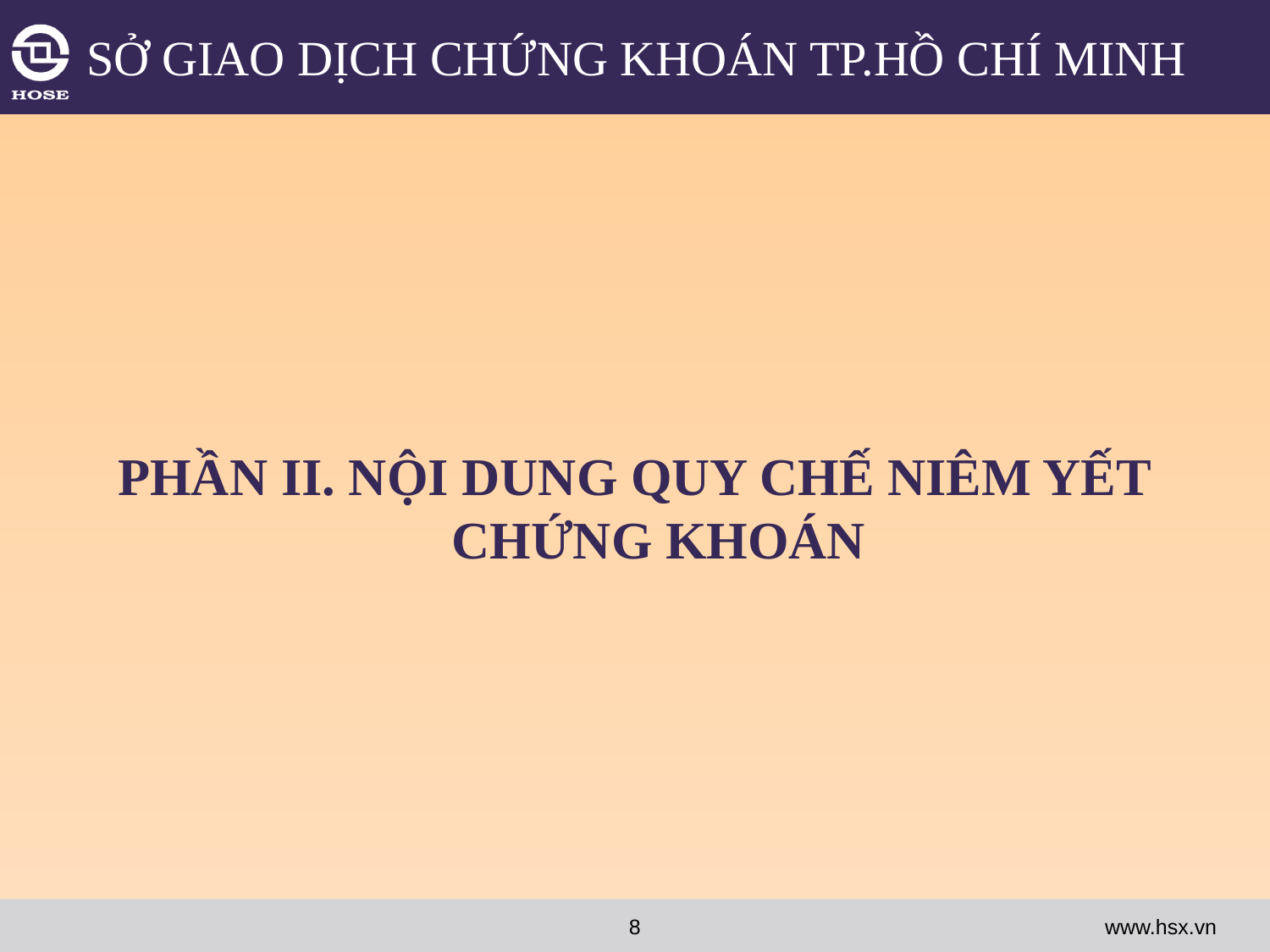

# SỞ GIAO DỊCH CHỨNG KHOÁN TP.HỒ CHÍ MINH

PHẦN II. NỘI DUNG QUY CHẾ NIÊM YẾT CHỨNG KHOÁN
8
www.hsx.vn